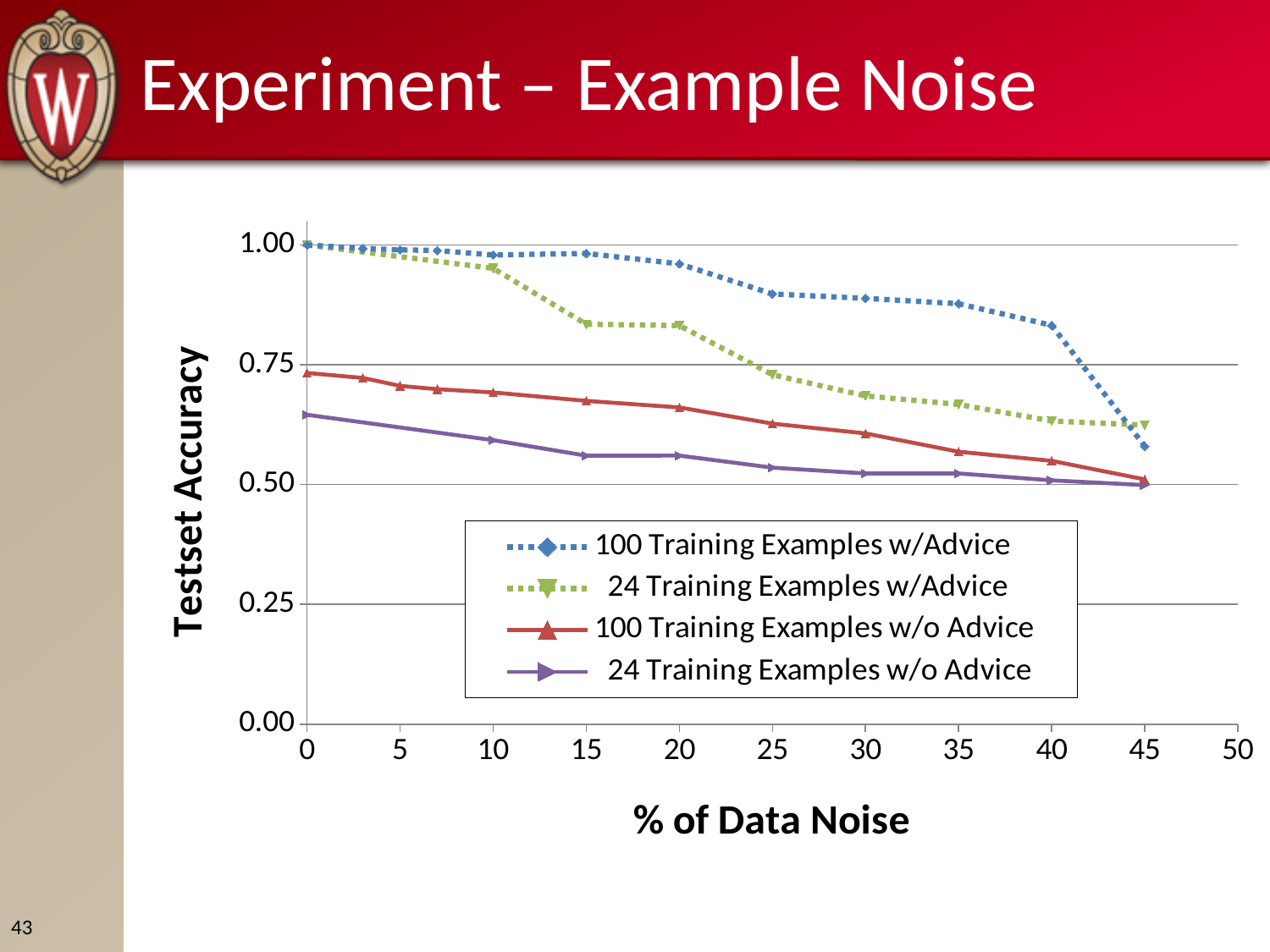

# Experiment – Example Noise

### Chart

| Category | 100 Training Examples w/Advice |   24 Training Examples w/Advice | 100 Training Examples w/o Advice |   24 Training Examples w/o Advice |
|---|---|---|---|---|
43